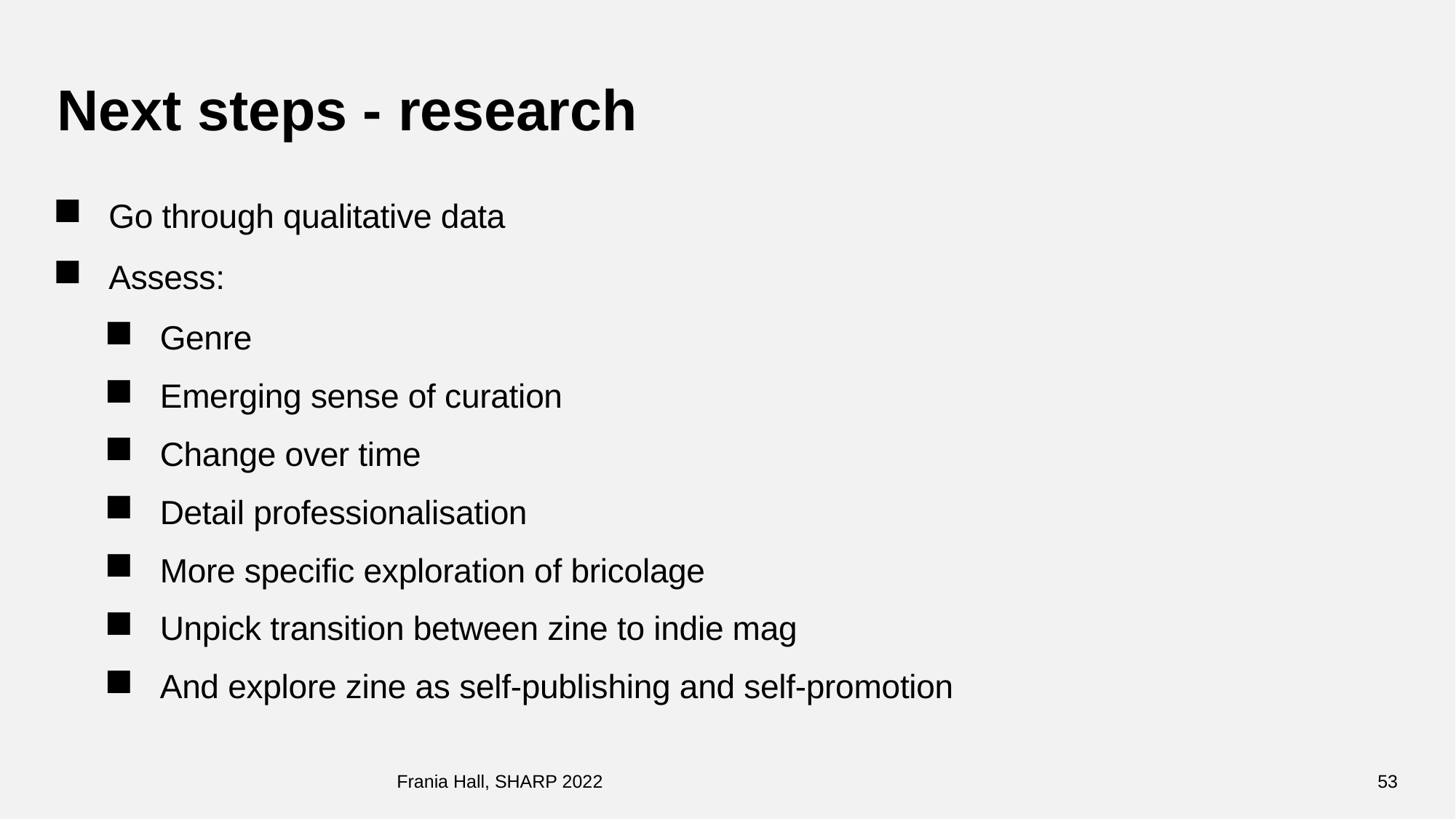

# Next steps - research
Go through qualitative data
Assess:
Genre
Emerging sense of curation
Change over time
Detail professionalisation
More specific exploration of bricolage
Unpick transition between zine to indie mag
And explore zine as self-publishing and self-promotion

Frania Hall, SHARP 2022
53